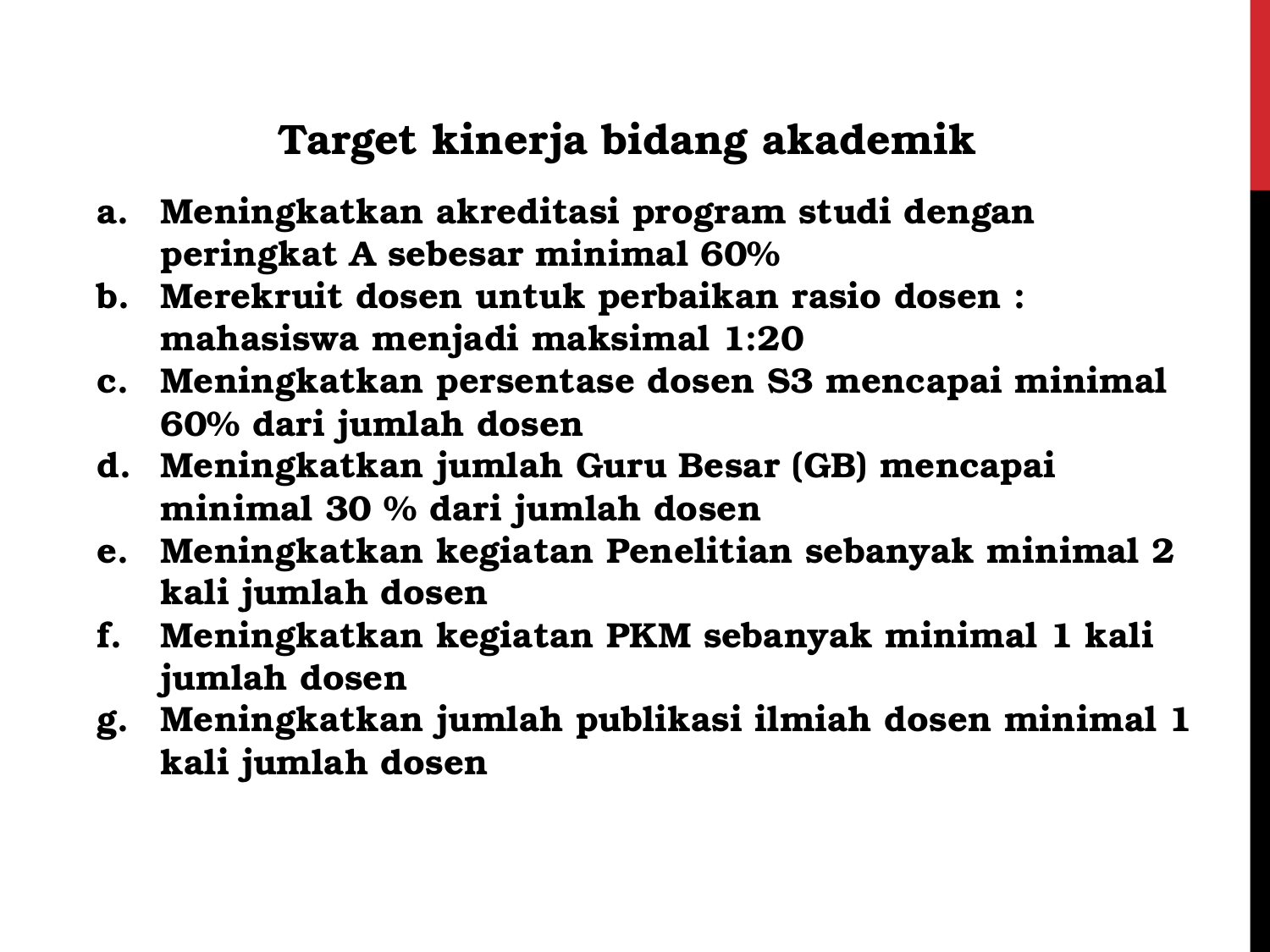

Target kinerja bidang akademik
Meningkatkan akreditasi program studi dengan peringkat A sebesar minimal 60%
Merekruit dosen untuk perbaikan rasio dosen : mahasiswa menjadi maksimal 1:20
Meningkatkan persentase dosen S3 mencapai minimal 60% dari jumlah dosen
Meningkatkan jumlah Guru Besar (GB) mencapai minimal 30 % dari jumlah dosen
Meningkatkan kegiatan Penelitian sebanyak minimal 2 kali jumlah dosen
Meningkatkan kegiatan PKM sebanyak minimal 1 kali jumlah dosen
Meningkatkan jumlah publikasi ilmiah dosen minimal 1 kali jumlah dosen